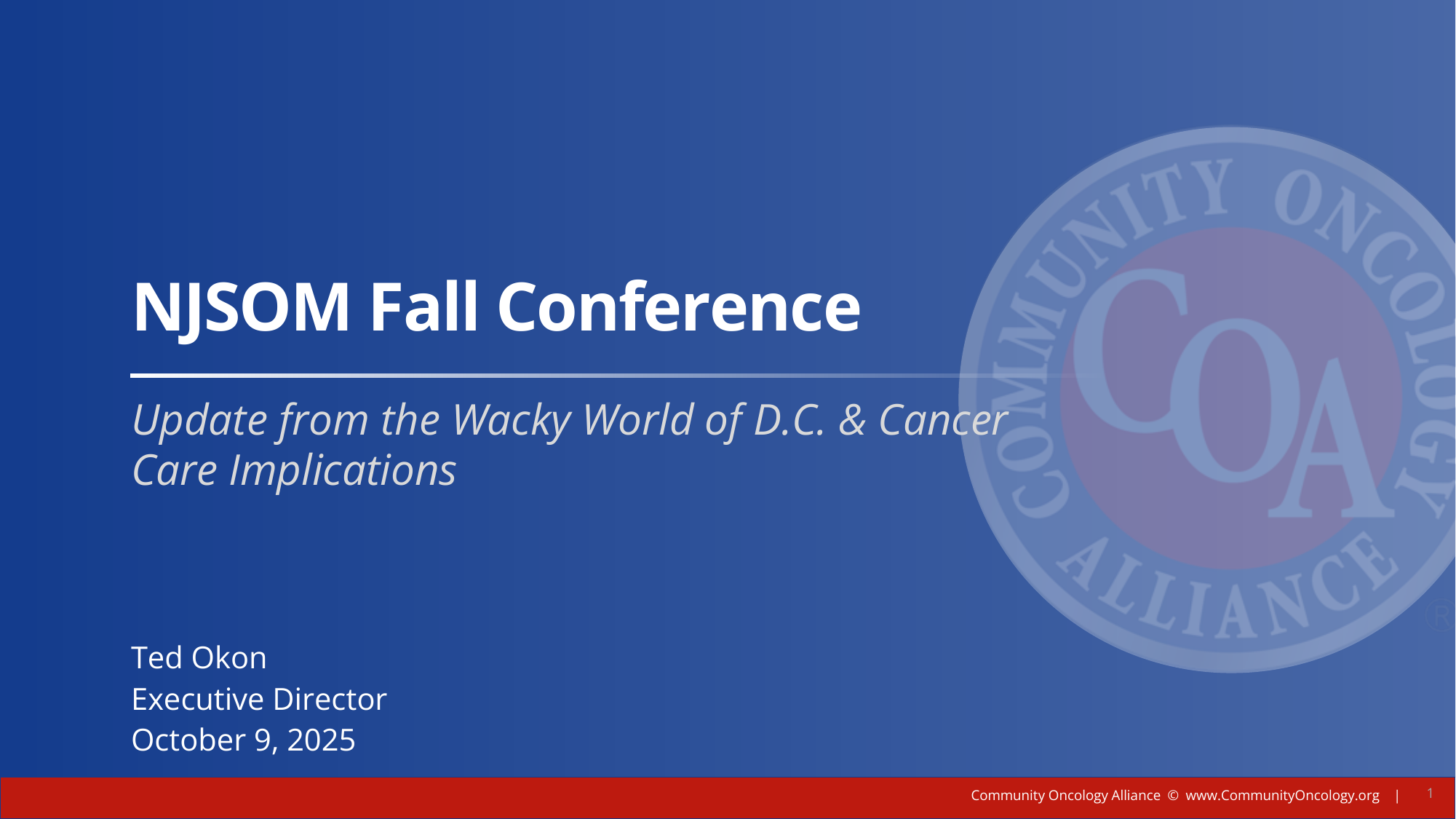

Title Layout alternate
NJSOM Fall Conference
Update from the Wacky World of D.C. & Cancer Care Implications
Ted Okon
Executive Director
October 9, 2025
1